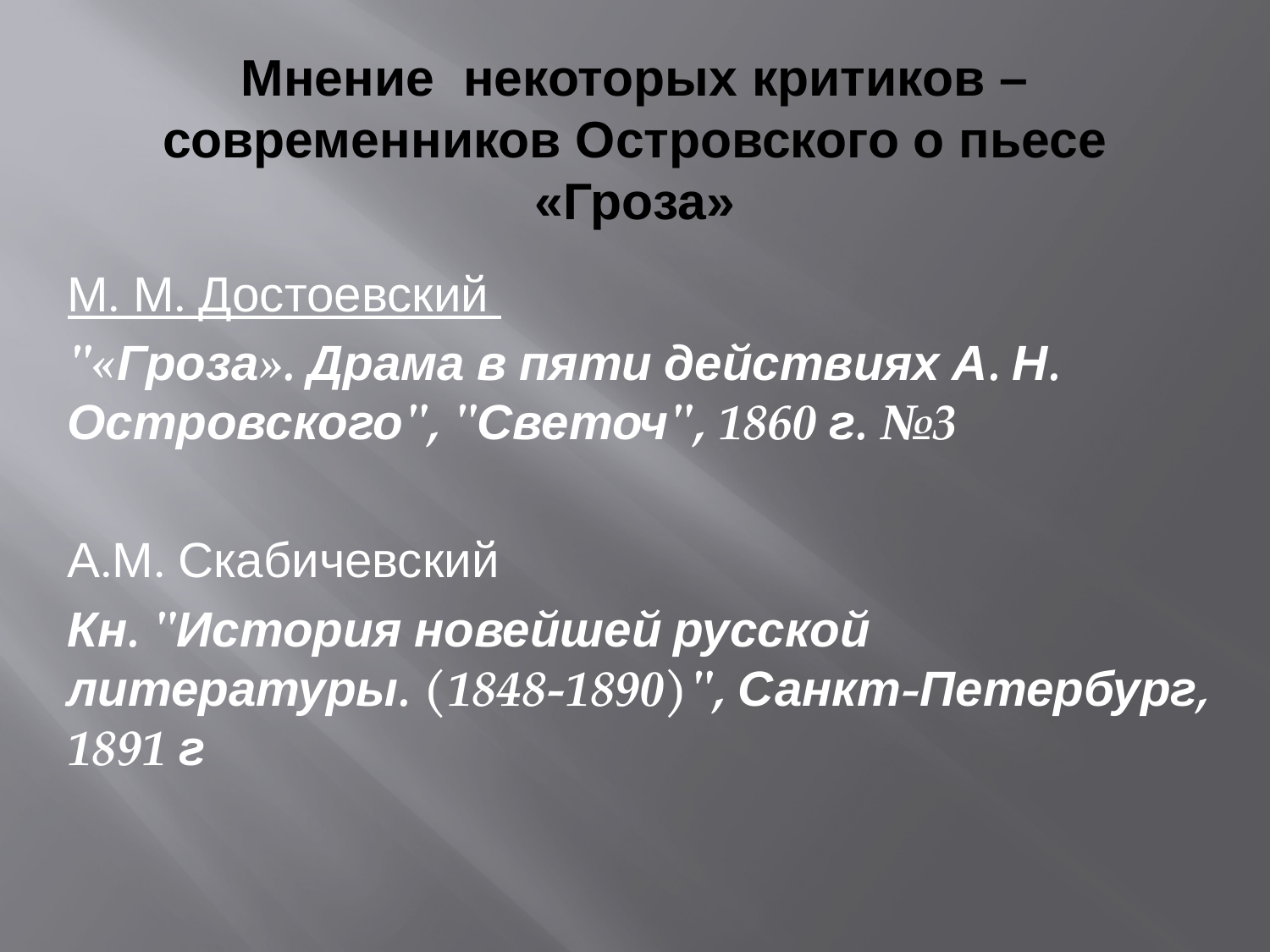

# Мнение  некоторых критиков – современников Островского о пьесе «Гроза»
М. М. Достоевский
"«Гроза». Драма в пяти действиях А. Н. Островского", "Светоч", 1860 г. №3

А.М. Скабичевский
Кн. "История новейшей русской литературы. (1848-1890)", Санкт-Петербург, 1891 г